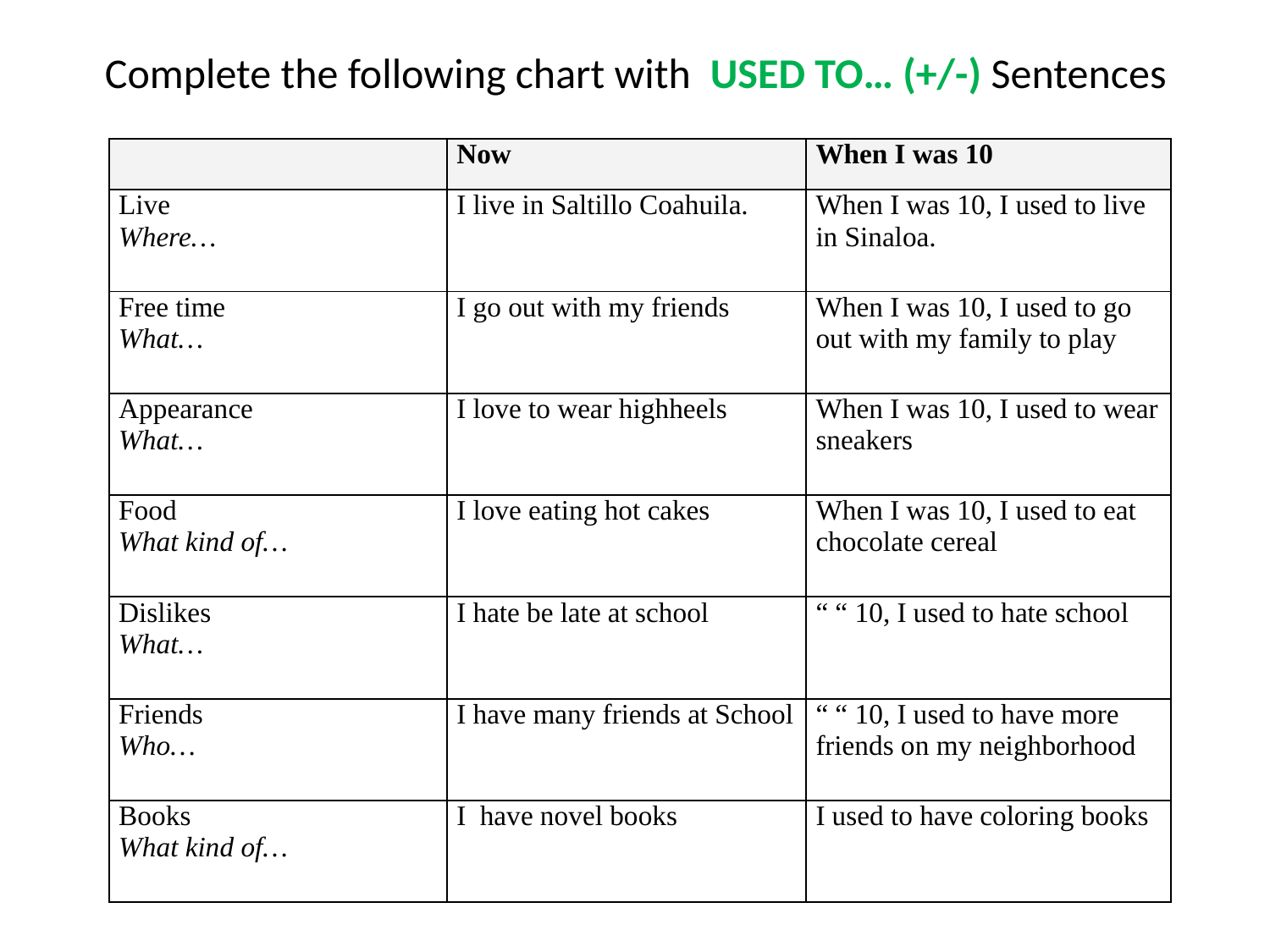

Complete the following chart with  USED TO… (+/-) Sentences
|  | Now | When I was 10 |
| --- | --- | --- |
| Live Where… | I live in Saltillo Coahuila. | When I was 10, I used to live in Sinaloa. |
| Free time What… | I go out with my friends | When I was 10, I used to go out with my family to play |
| Appearance What… | I love to wear highheels | When I was 10, I used to wear sneakers |
| Food What kind of… | I love eating hot cakes | When I was 10, I used to eat chocolate cereal |
| Dislikes What… | I hate be late at school | “ “ 10, I used to hate school |
| Friends Who… | I have many friends at School | “ “ 10, I used to have more friends on my neighborhood |
| Books What kind of… | I have novel books | I used to have coloring books |